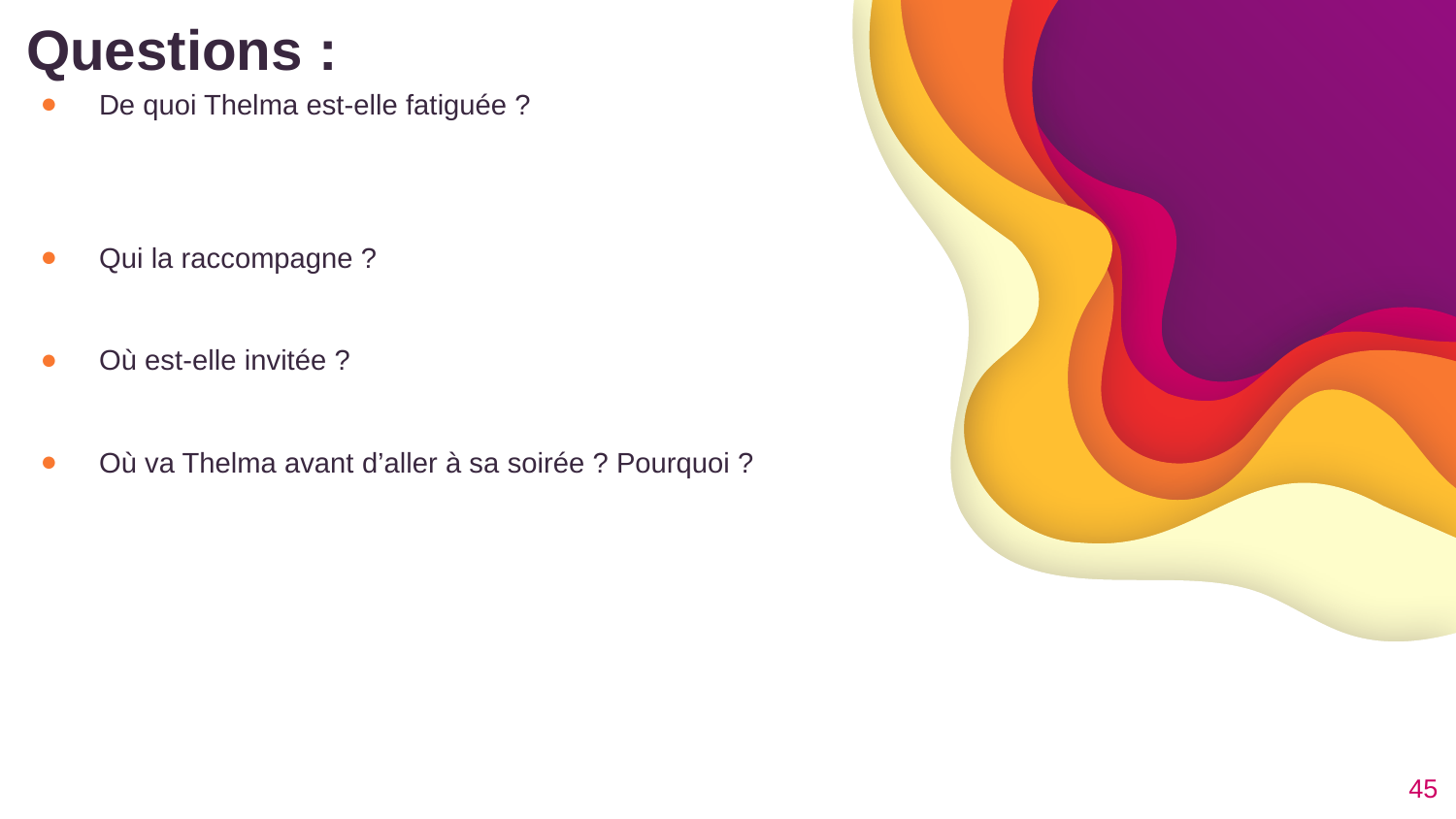

# Questions :
De quoi Thelma est-elle fatiguée ?

Qui la raccompagne ?

Où est-elle invitée ?

Où va Thelma avant d’aller à sa soirée ? Pourquoi ?

45